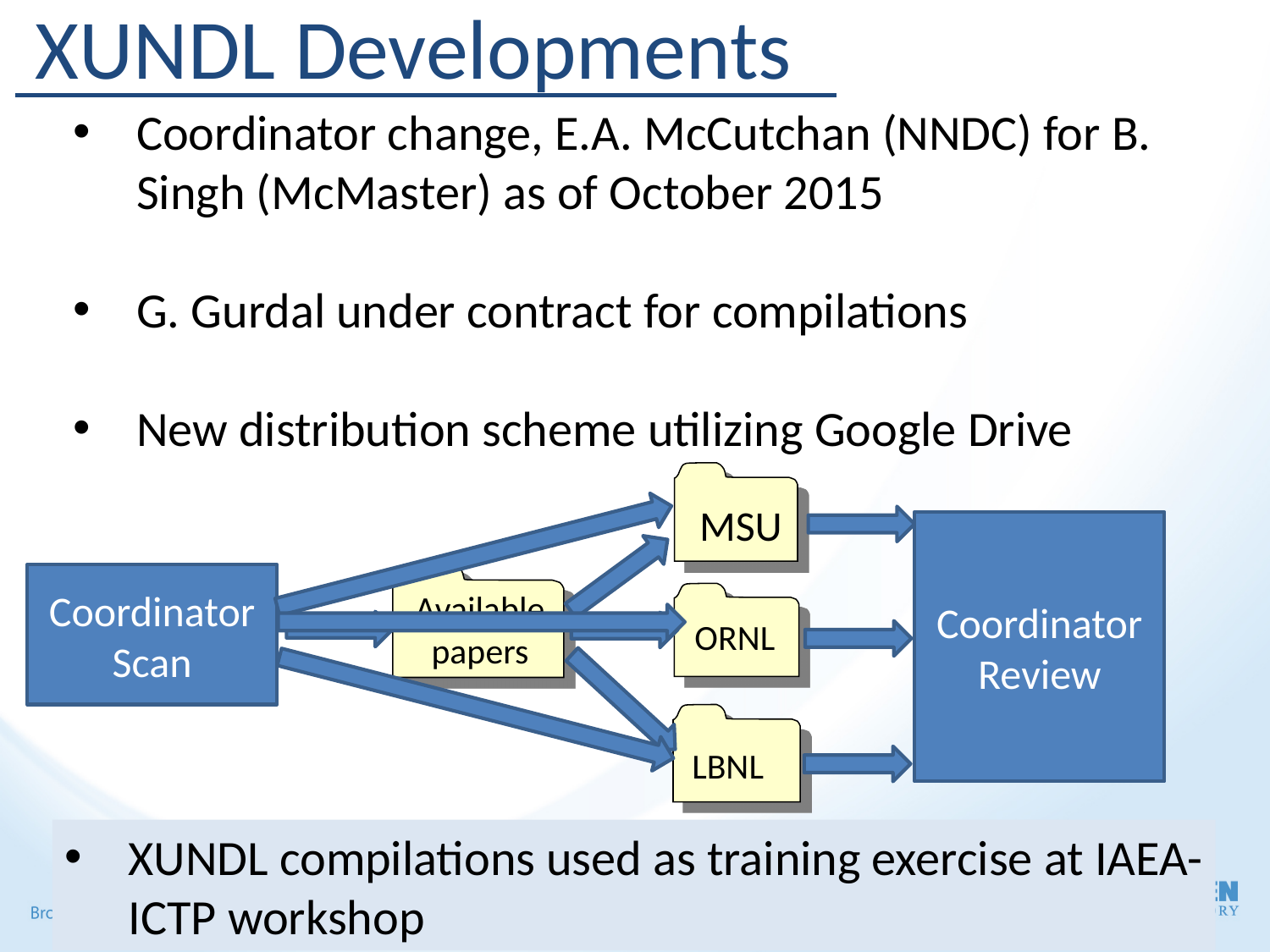

XUNDL Developments
Coordinator change, E.A. McCutchan (NNDC) for B. Singh (McMaster) as of October 2015

G. Gurdal under contract for compilations

New distribution scheme utilizing Google Drive

MSU

Coordinator Review

Coordinator Scan
Available papers

ORNL

LBNL

XUNDL compilations used as training exercise at IAEA-ICTP workshop